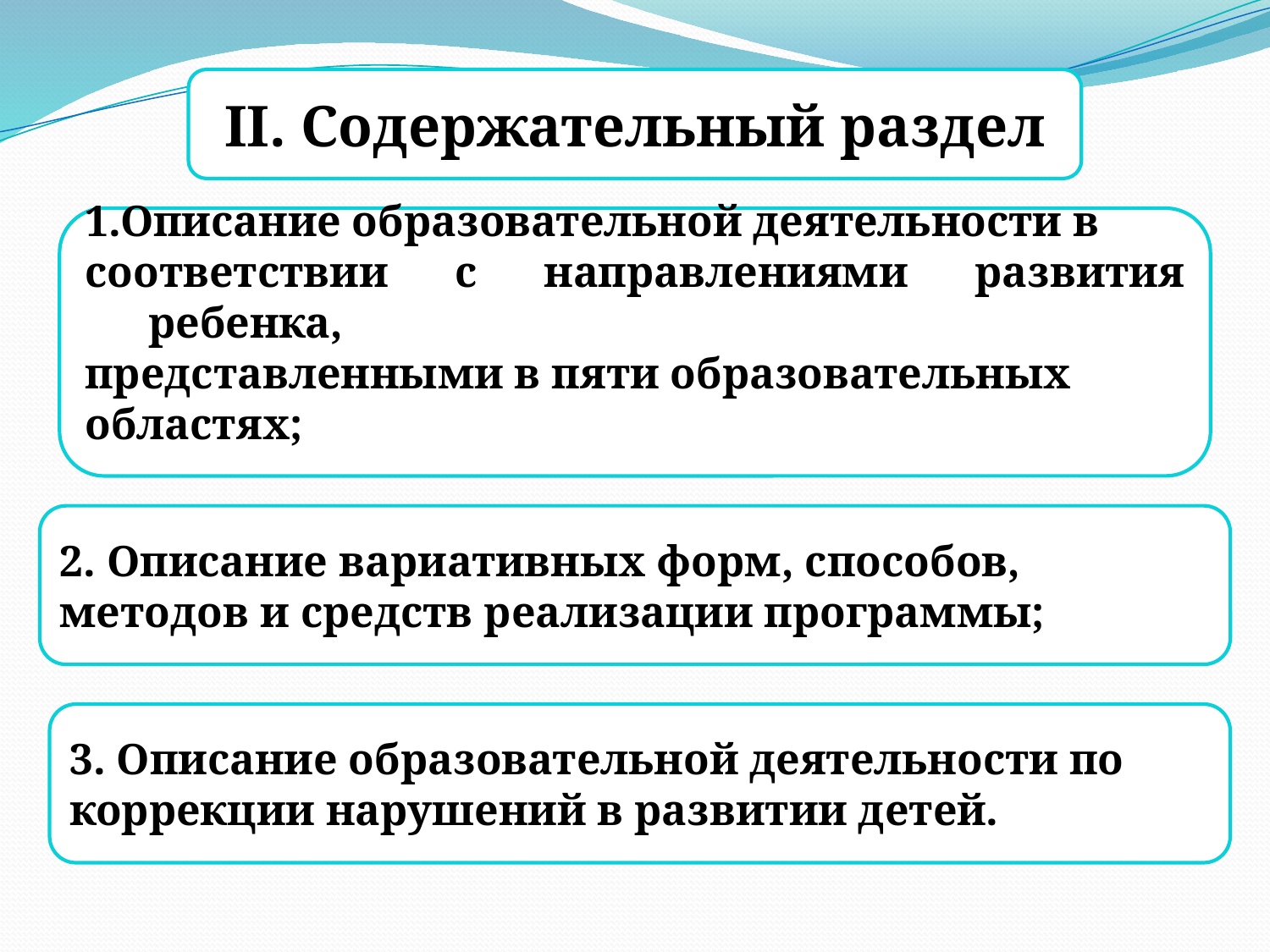

II. Содержательный раздел
1.Описание образовательной деятельности в
соответствии с направлениями развития ребенка,
представленными в пяти образовательных
областях;

2. Описание вариативных форм, способов, методов и средств реализации программы;
3. Описание образовательной деятельности по коррекции нарушений в развитии детей.